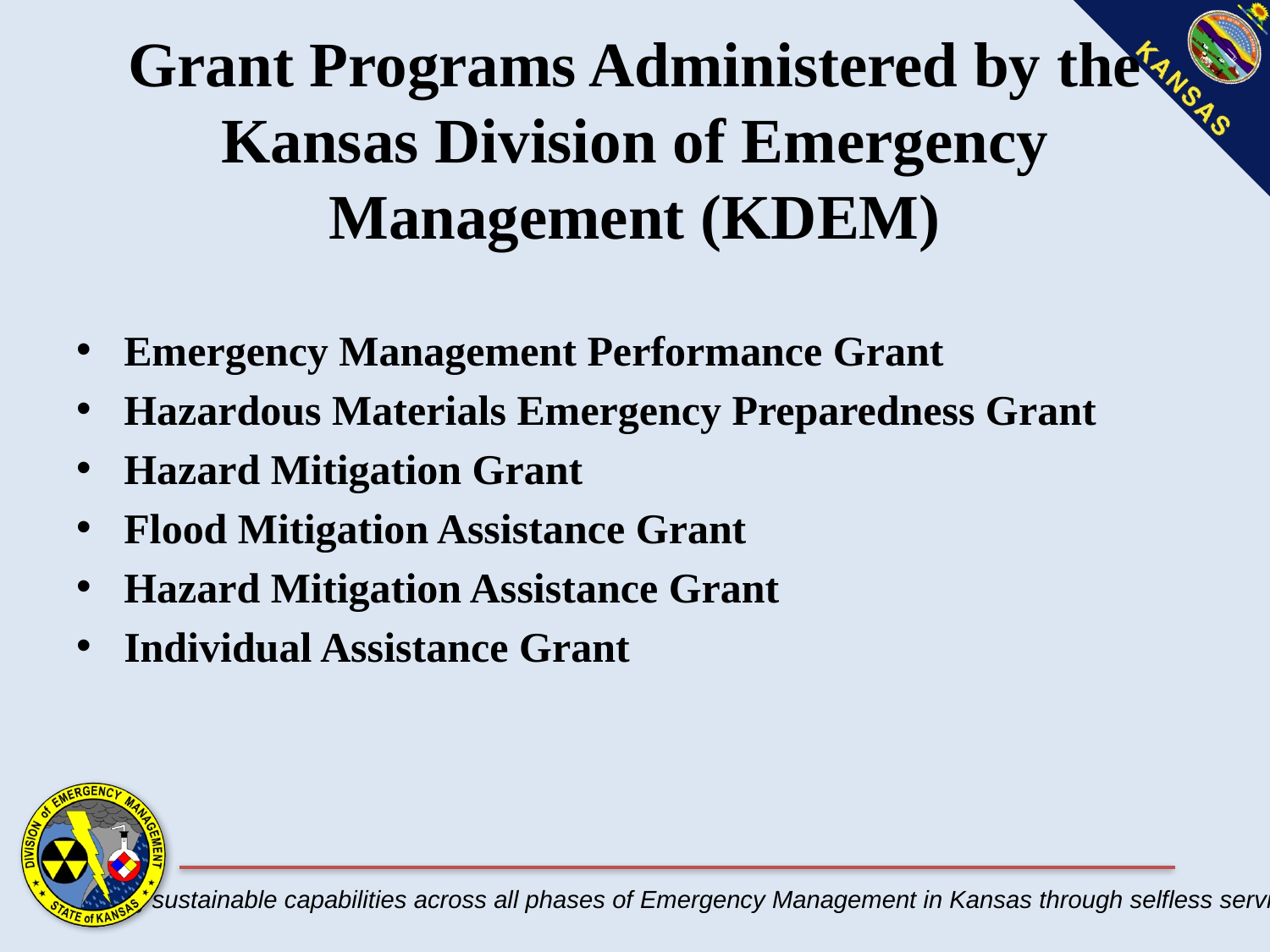

# Grant Programs Administered by the Kansas Division of Emergency Management (KDEM)
Emergency Management Performance Grant
Hazardous Materials Emergency Preparedness Grant
Hazard Mitigation Grant
Flood Mitigation Assistance Grant
Hazard Mitigation Assistance Grant
Individual Assistance Grant